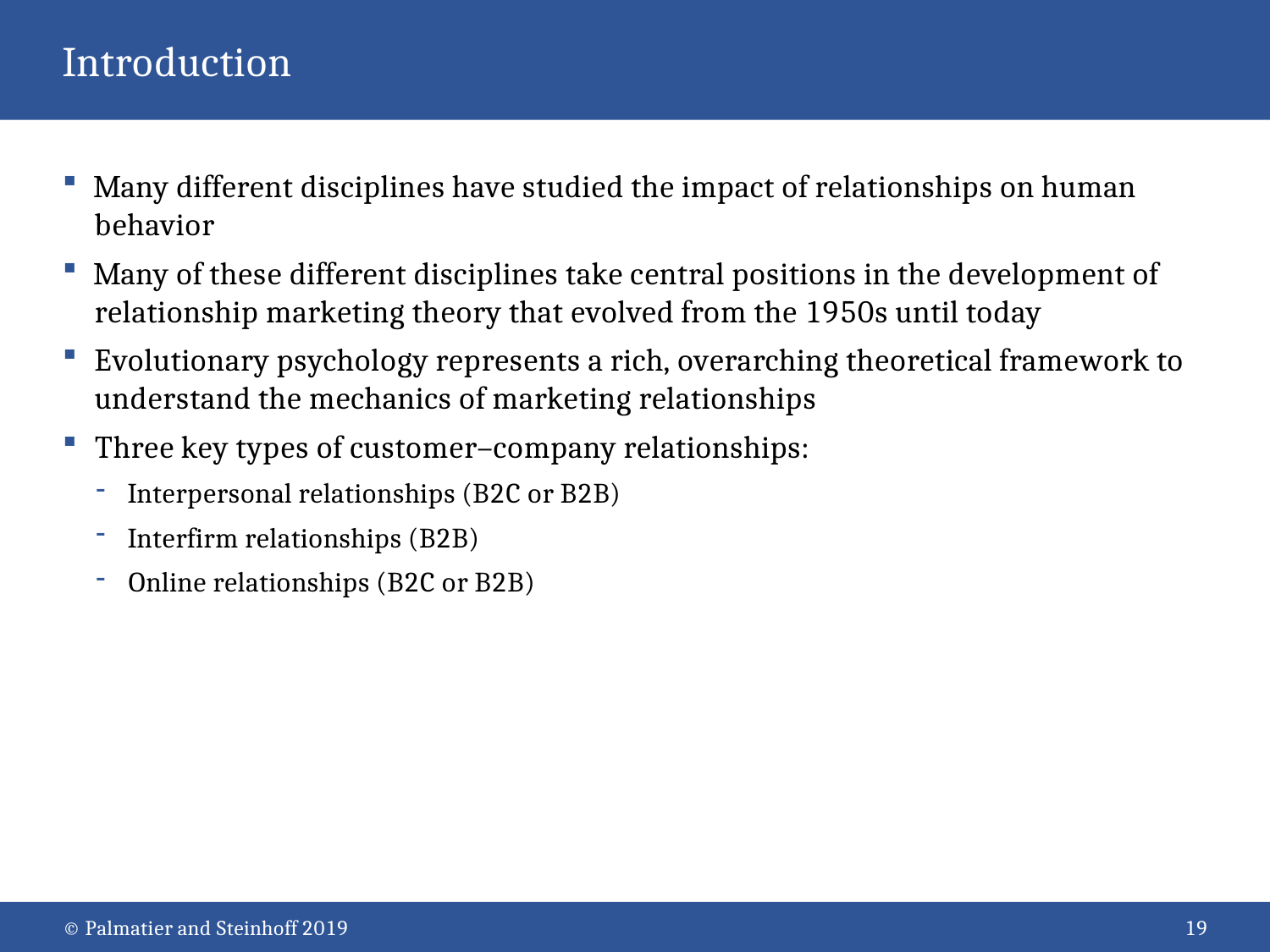

# Introduction
Many different disciplines have studied the impact of relationships on human behavior
Many of these different disciplines take central positions in the development of relationship marketing theory that evolved from the 1950s until today
Evolutionary psychology represents a rich, overarching theoretical framework to understand the mechanics of marketing relationships
Three key types of customer–company relationships:
Interpersonal relationships (B2C or B2B)
Interfirm relationships (B2B)
Online relationships (B2C or B2B)
© Palmatier and Steinhoff 2019
19